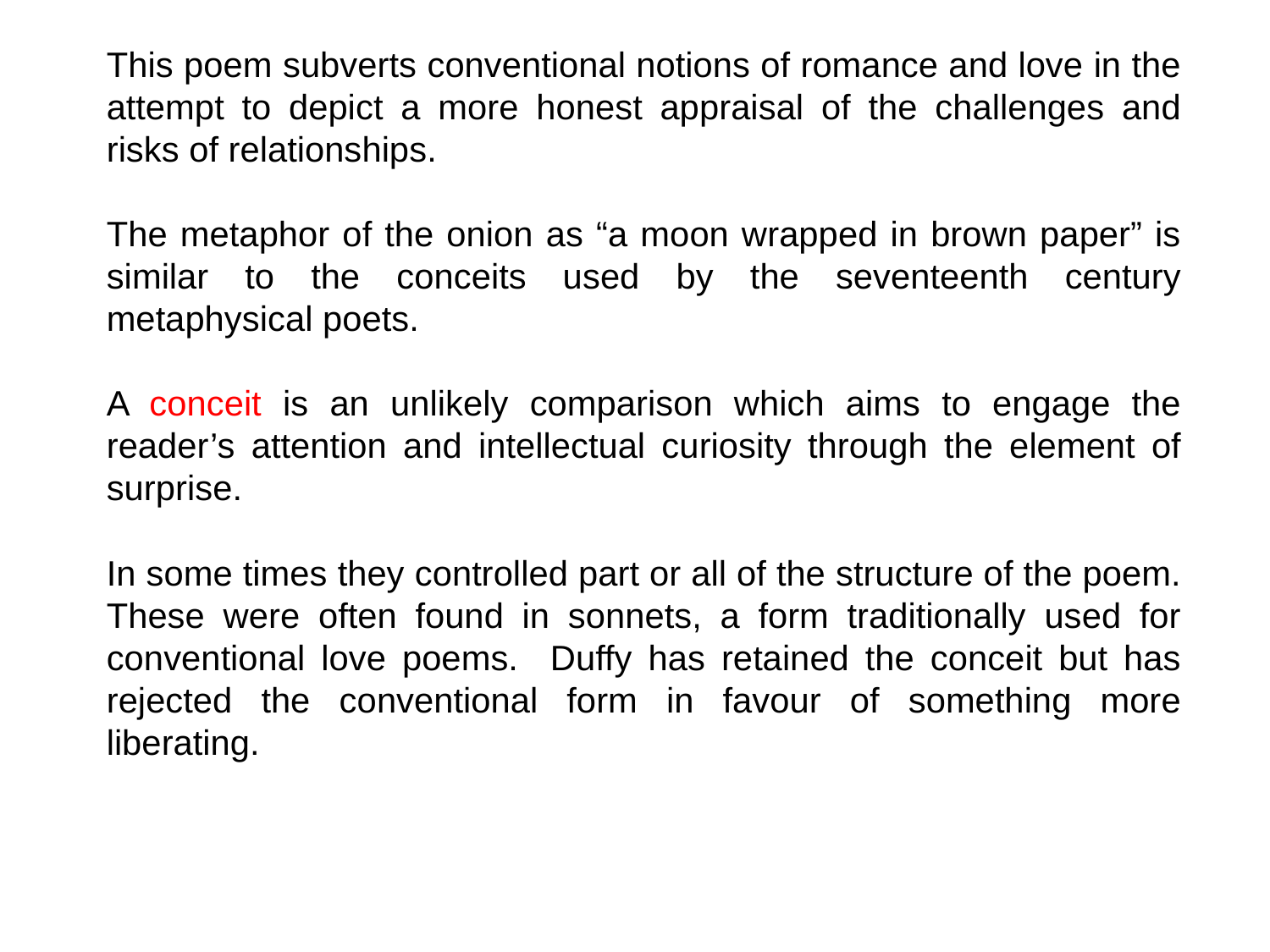

This poem subverts conventional notions of romance and love in the attempt to depict a more honest appraisal of the challenges and risks of relationships.

The metaphor of the onion as “a moon wrapped in brown paper” is similar to the conceits used by the seventeenth century metaphysical poets.

A conceit is an unlikely comparison which aims to engage the reader’s attention and intellectual curiosity through the element of surprise.

In some times they controlled part or all of the structure of the poem. These were often found in sonnets, a form traditionally used for conventional love poems.  Duffy has retained the conceit but has rejected the conventional form in favour of something more liberating.